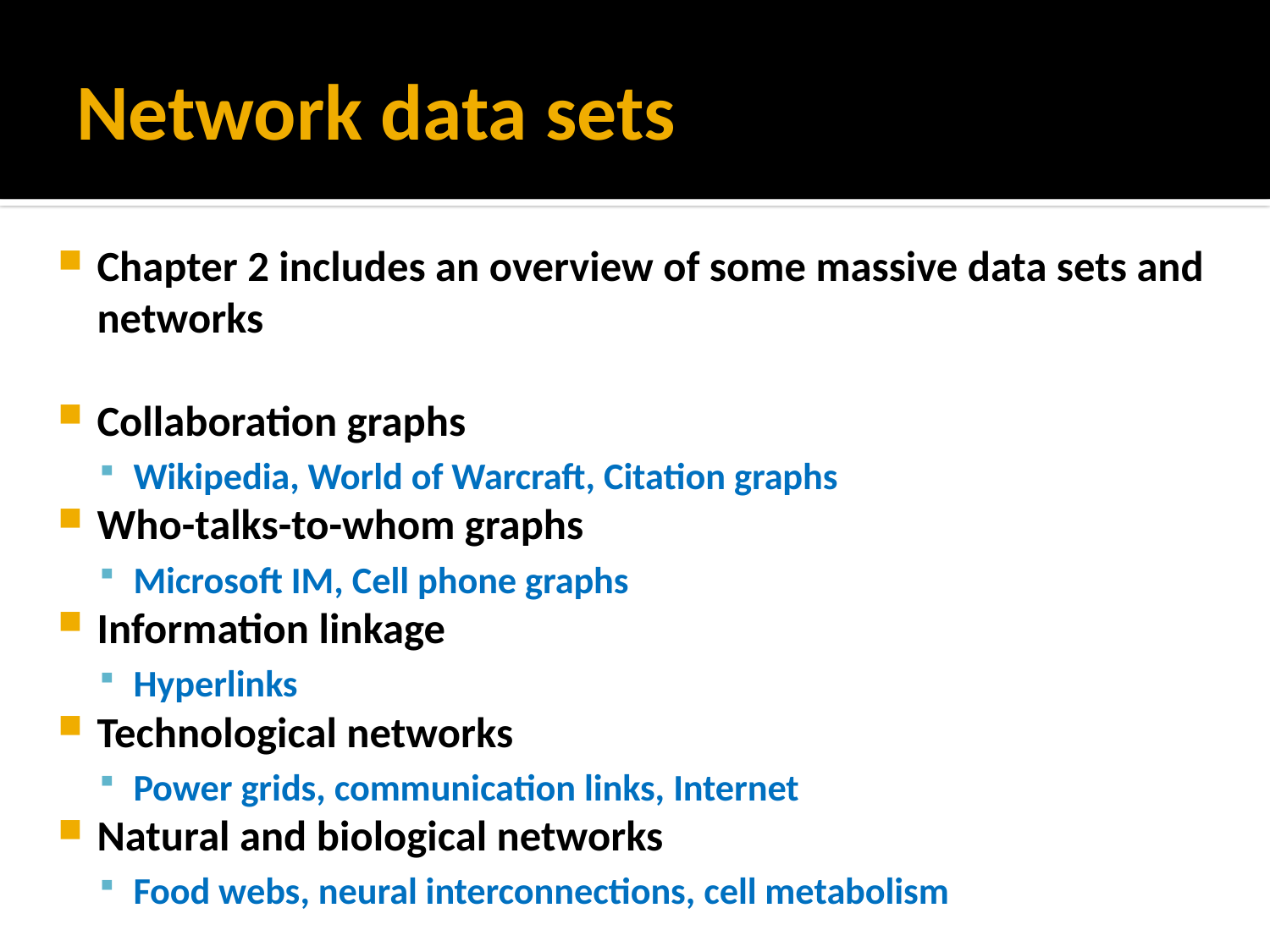

# Network data sets
Chapter 2 includes an overview of some massive data sets and networks

Collaboration graphs
Wikipedia, World of Warcraft, Citation graphs
Who-talks-to-whom graphs
Microsoft IM, Cell phone graphs
Information linkage
Hyperlinks
Technological networks
Power grids, communication links, Internet
Natural and biological networks
Food webs, neural interconnections, cell metabolism